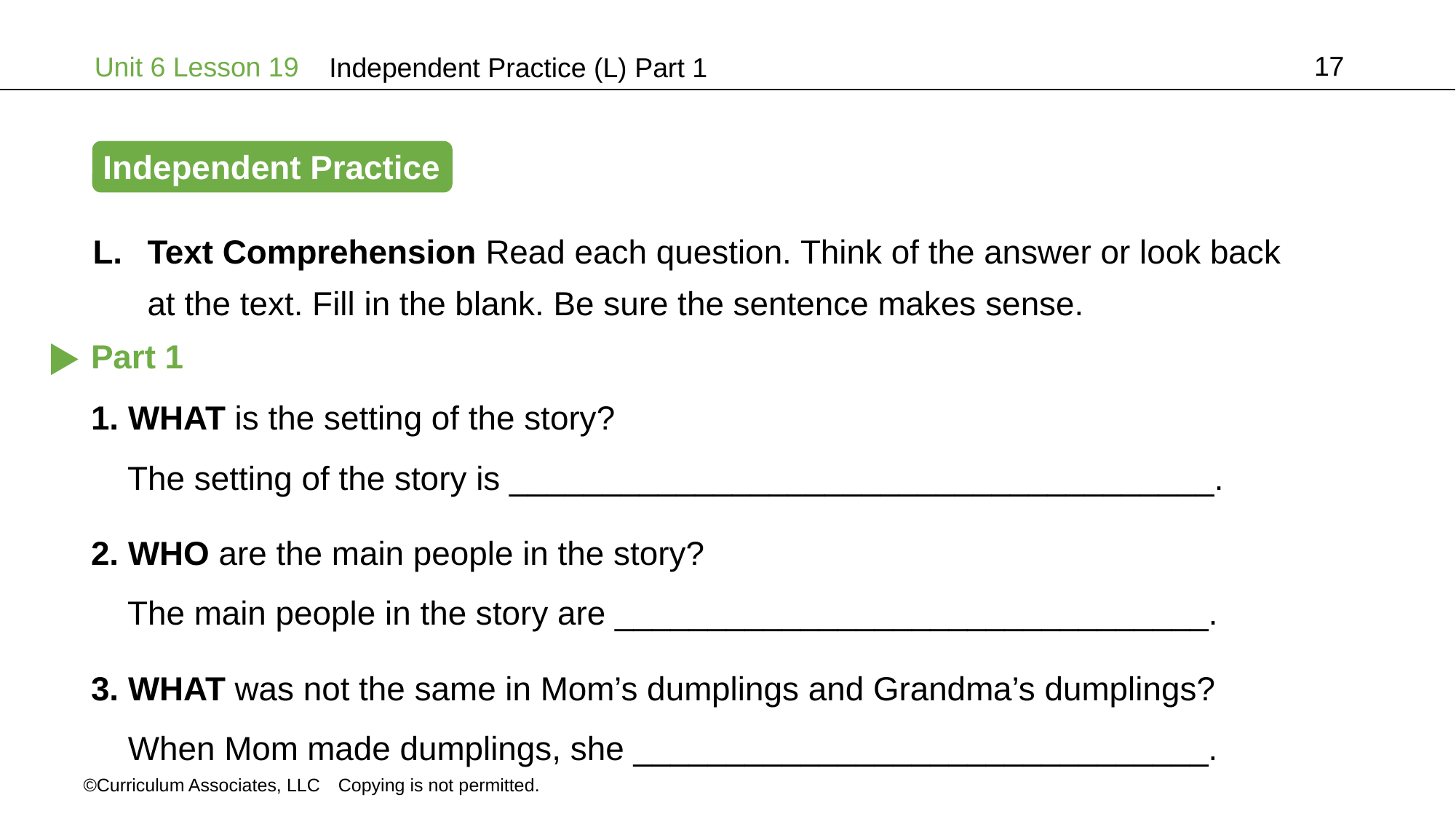

17
Independent Practice (L) Part 1
Independent Practice

Text Comprehension Read each question. Think of the answer or look back
at the text. Fill in the blank. Be sure the sentence makes sense.
Part 1

1. WHAT is the setting of the story?
    The setting of the story is ______________________________________.
2. WHO are the main people in the story?
    The main people in the story are ________________________________.
3. WHAT was not the same in Mom’s dumplings and Grandma’s dumplings?
    When Mom made dumplings, she _______________________________.